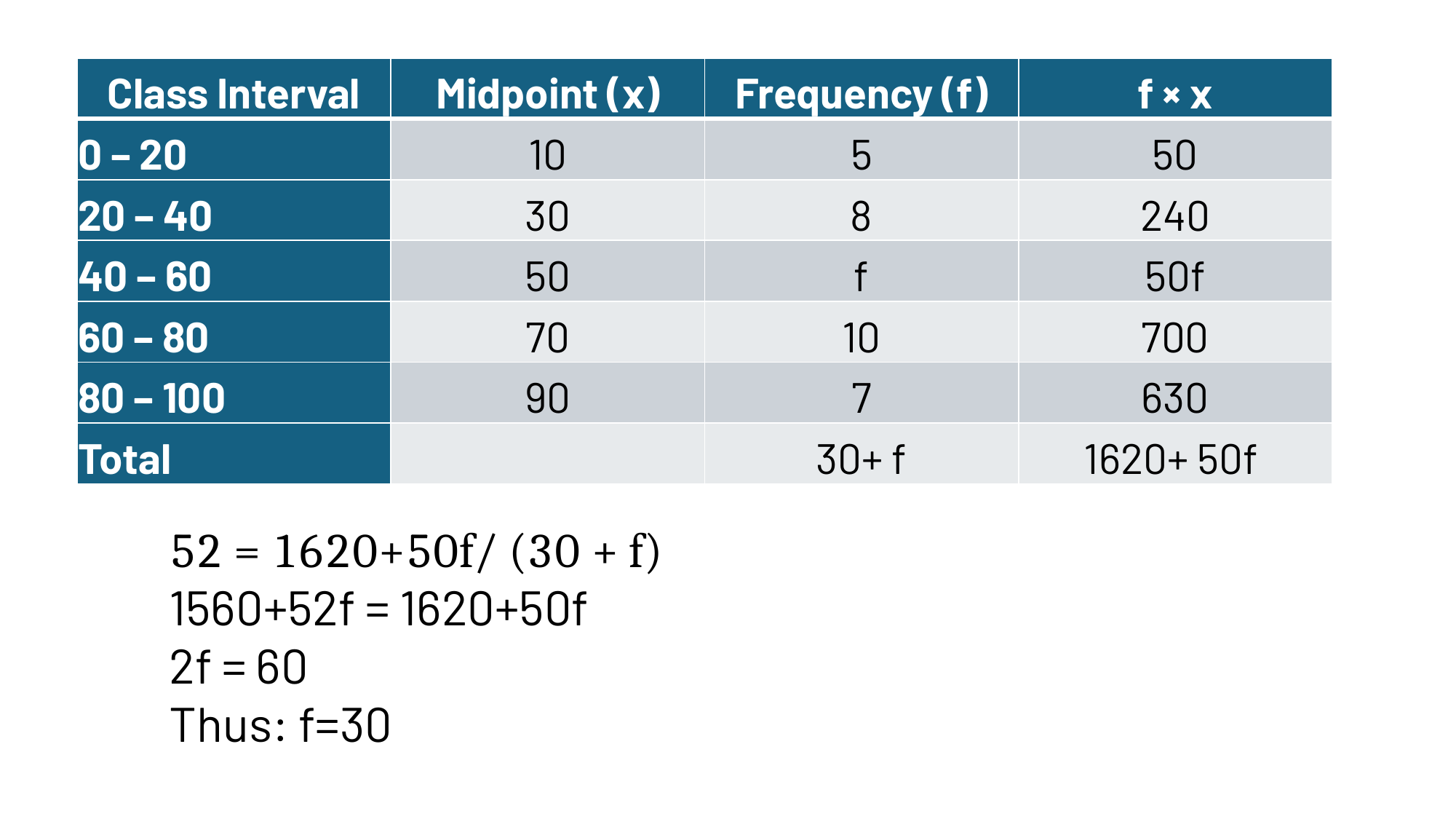

| Class Interval | Midpoint (x) | Frequency (f) | f × x |
| --- | --- | --- | --- |
| 0 – 20 | 10 | 5 | 50 |
| 20 – 40 | 30 | 8 | 240 |
| 40 – 60 | 50 | f | 50f |
| 60 – 80 | 70 | 10 | 700 |
| 80 – 100 | 90 | 7 | 630 |
| Total |  | 30+ f | 1620+ 50f |

52 = 1620+50f/ (30 + f)
1560+52f = 1620+50f
2f = 60
Thus: f=30